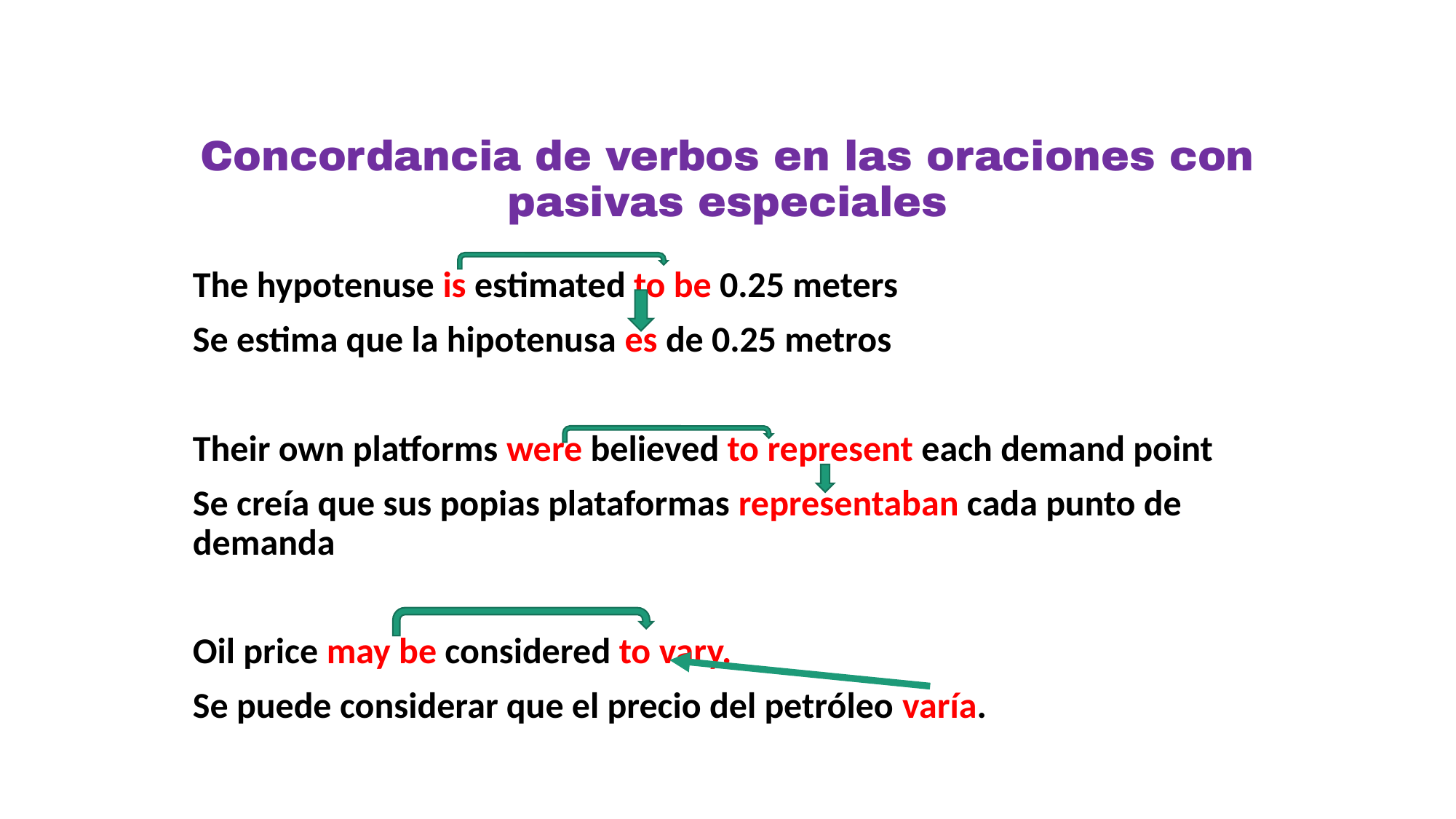

# Concordancia de verbos en las oraciones con pasivas especiales

The hypotenuse is estimated to be 0.25 meters
Se estima que la hipotenusa es de 0.25 metros

Their own platforms were believed to represent each demand point
Se creía que sus popias plataformas representaban cada punto de demanda

Oil price may be considered to vary.
Se puede considerar que el precio del petróleo varía.